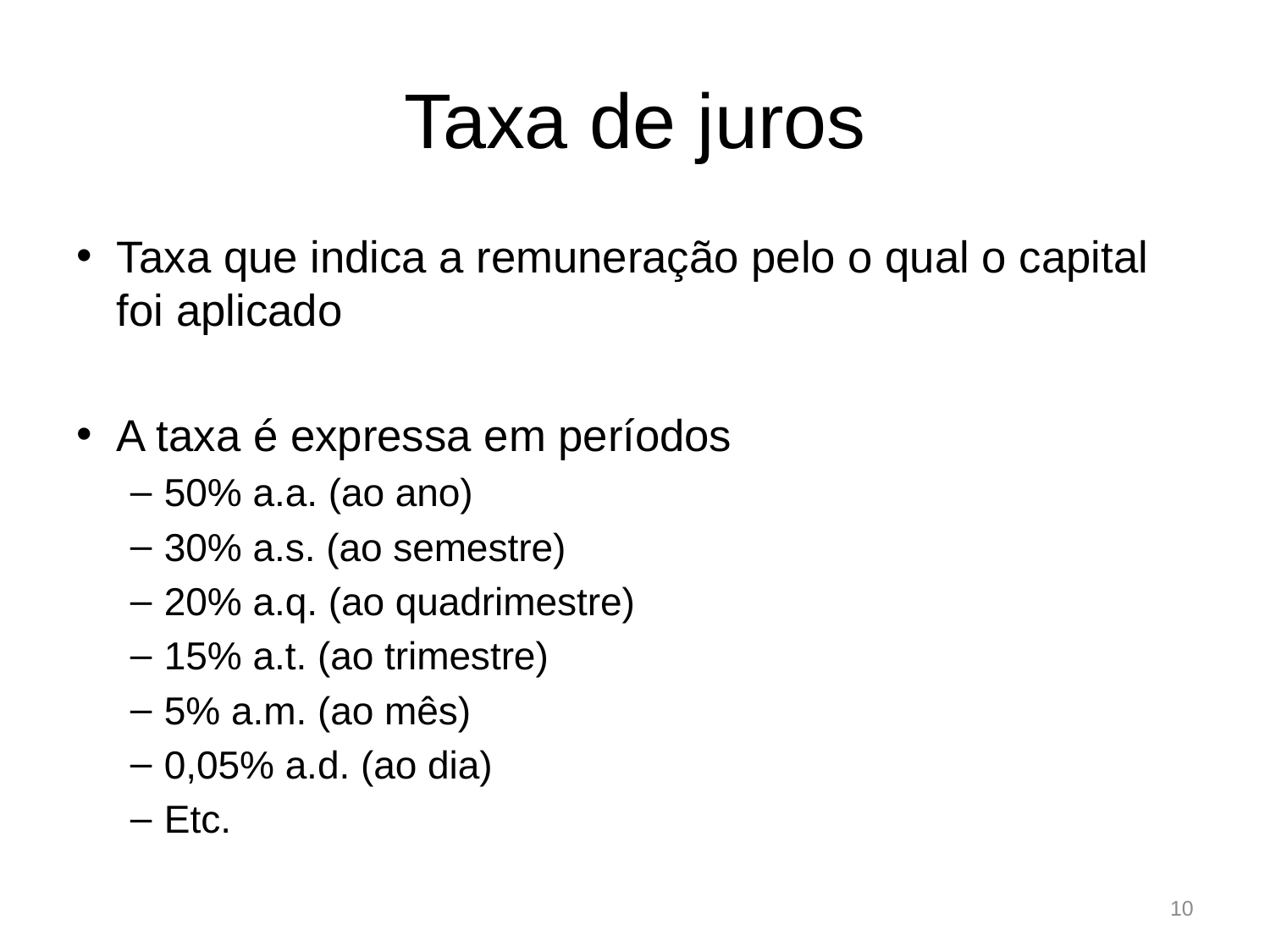

# Taxa de juros
Taxa que indica a remuneração pelo o qual o capital foi aplicado

A taxa é expressa em períodos
50% a.a. (ao ano)
30% a.s. (ao semestre)
20% a.q. (ao quadrimestre)
15% a.t. (ao trimestre)
5% a.m. (ao mês)
0,05% a.d. (ao dia)
Etc.

10